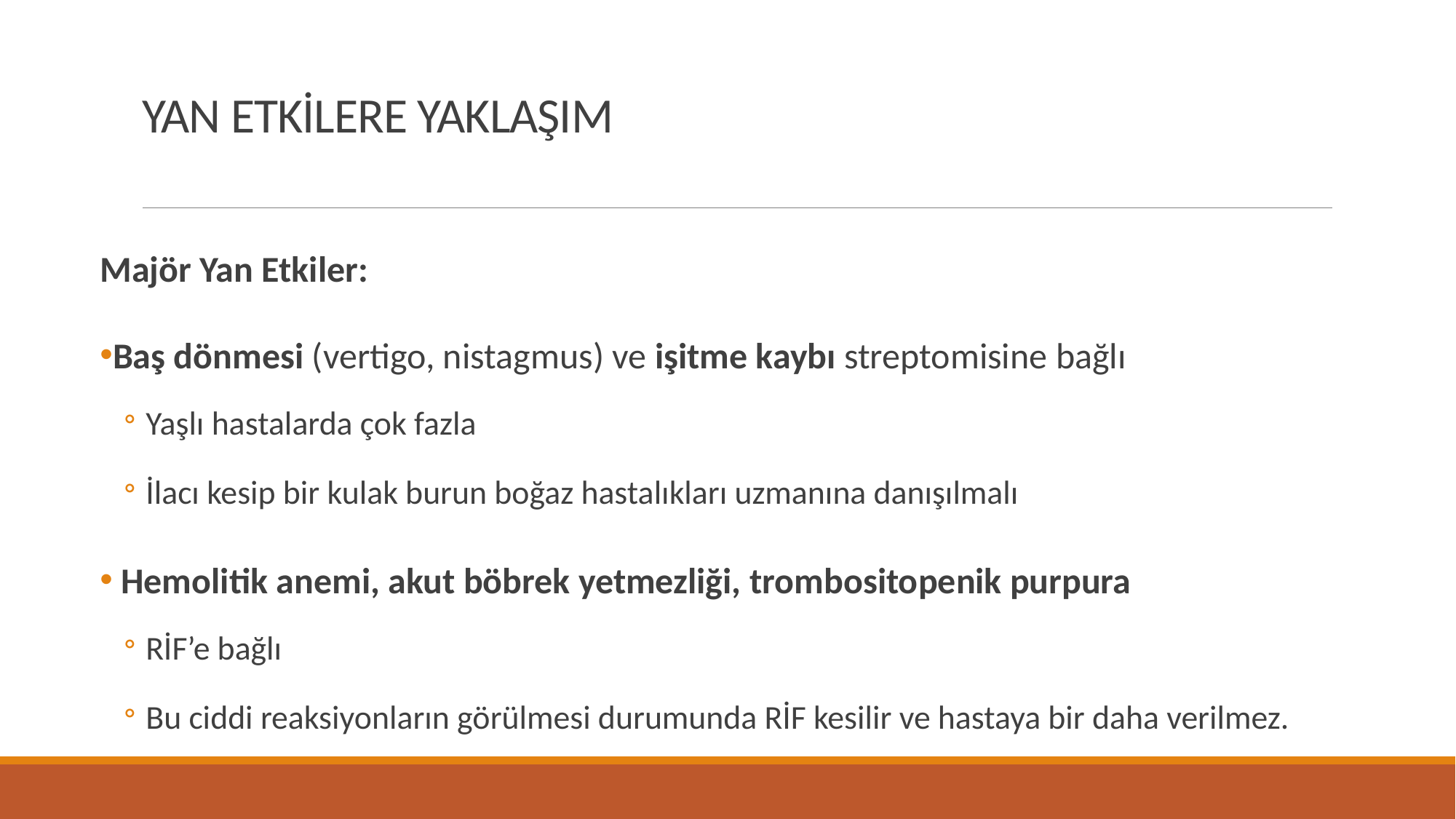

# YAN ETKİLERE YAKLAŞIM
Majör Yan Etkiler:
Baş dönmesi (vertigo, nistagmus) ve işitme kaybı streptomisine bağlı
Yaşlı hastalarda çok fazla
İlacı kesip bir kulak burun boğaz hastalıkları uzmanına danışılmalı
 Hemolitik anemi, akut böbrek yetmezliği, trombositopenik purpura
RİF’e bağlı
Bu ciddi reaksiyonların görülmesi durumunda RİF kesilir ve hastaya bir daha verilmez.